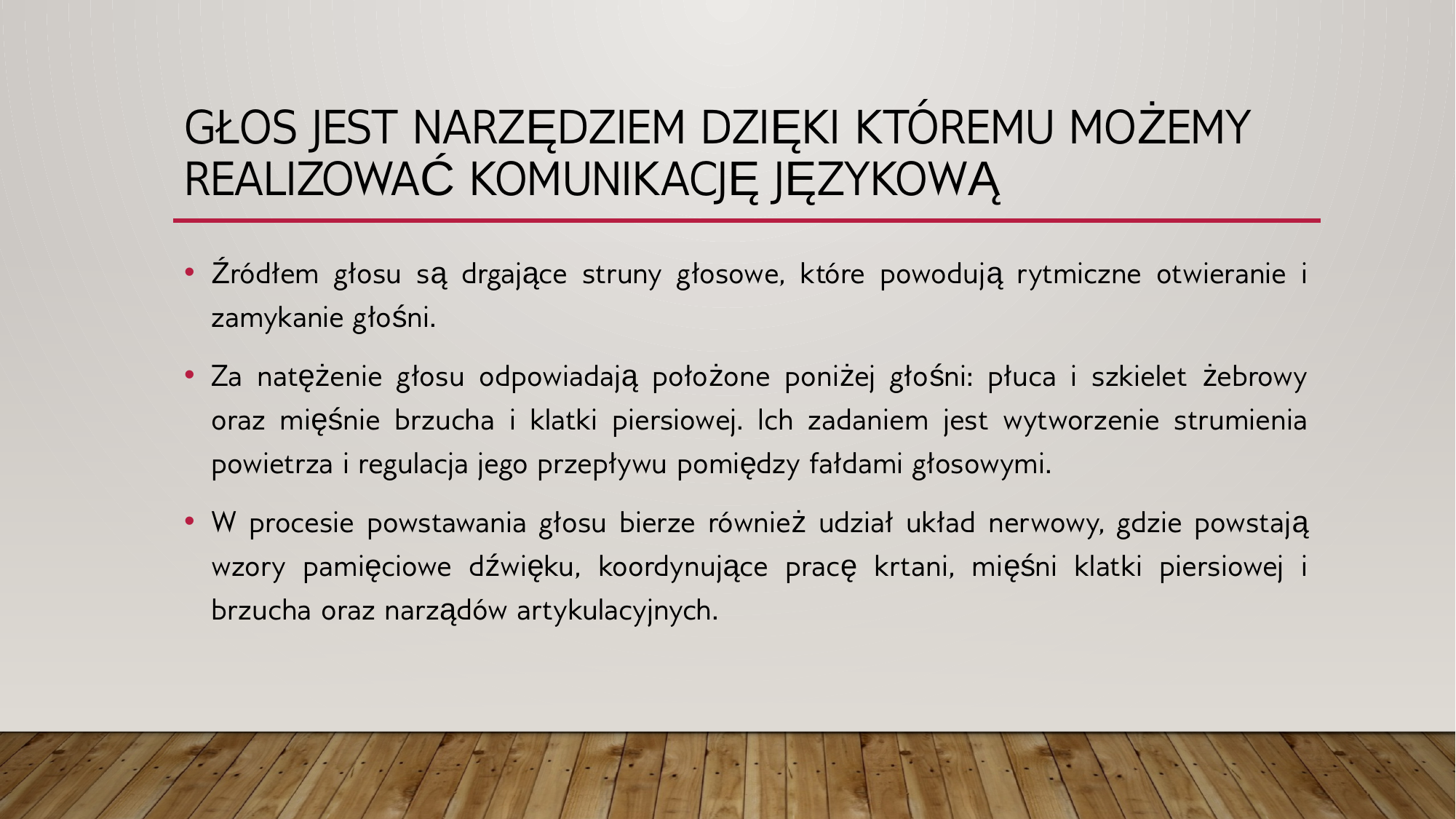

# głos jest narzędziem dzięki któremu możemy realizować komunikację językową
Źródłem głosu są drgające struny głosowe, które powodują rytmiczne otwieranie i zamykanie głośni.
Za natężenie głosu odpowiadają położone poniżej głośni: płuca i szkielet żebrowy oraz mięśnie brzucha i klatki piersiowej. Ich zadaniem jest wytworzenie strumienia powietrza i regulacja jego przepływu pomiędzy fałdami głosowymi.
W procesie powstawania głosu bierze również udział układ nerwowy, gdzie powstają wzory pamięciowe dźwięku, koordynujące pracę krtani, mięśni klatki piersiowej i brzucha oraz narządów artykulacyjnych.